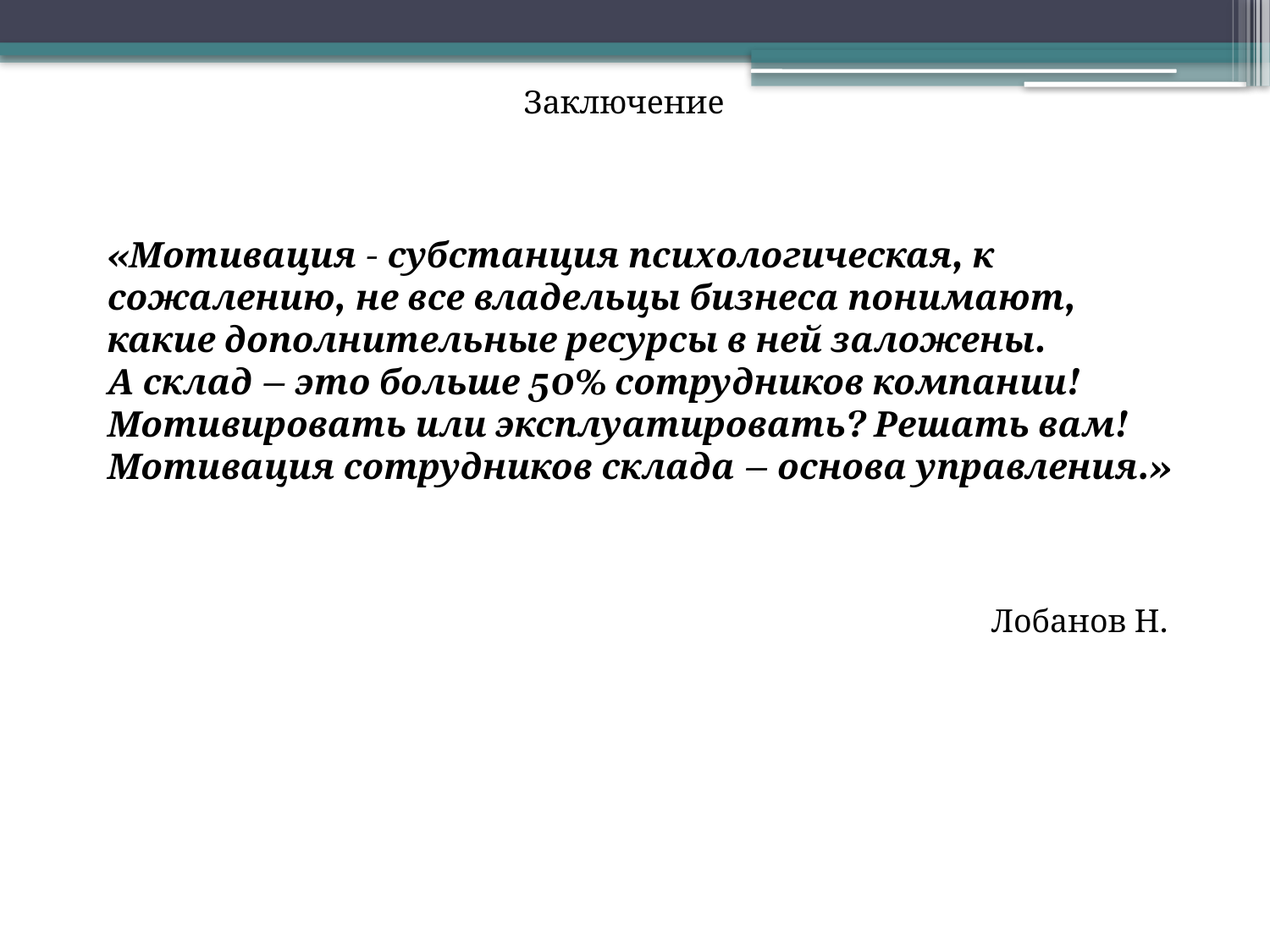

Заключение
«Мотивация - субстанция психологическая, к сожалению, не все владельцы бизнеса понимают, какие дополнительные ресурсы в ней заложены.
А склад – это больше 50% сотрудников компании! Мотивировать или эксплуатировать? Решать вам!
Мотивация сотрудников склада – основа управления.»

                                                                                                                    Лобанов Н.